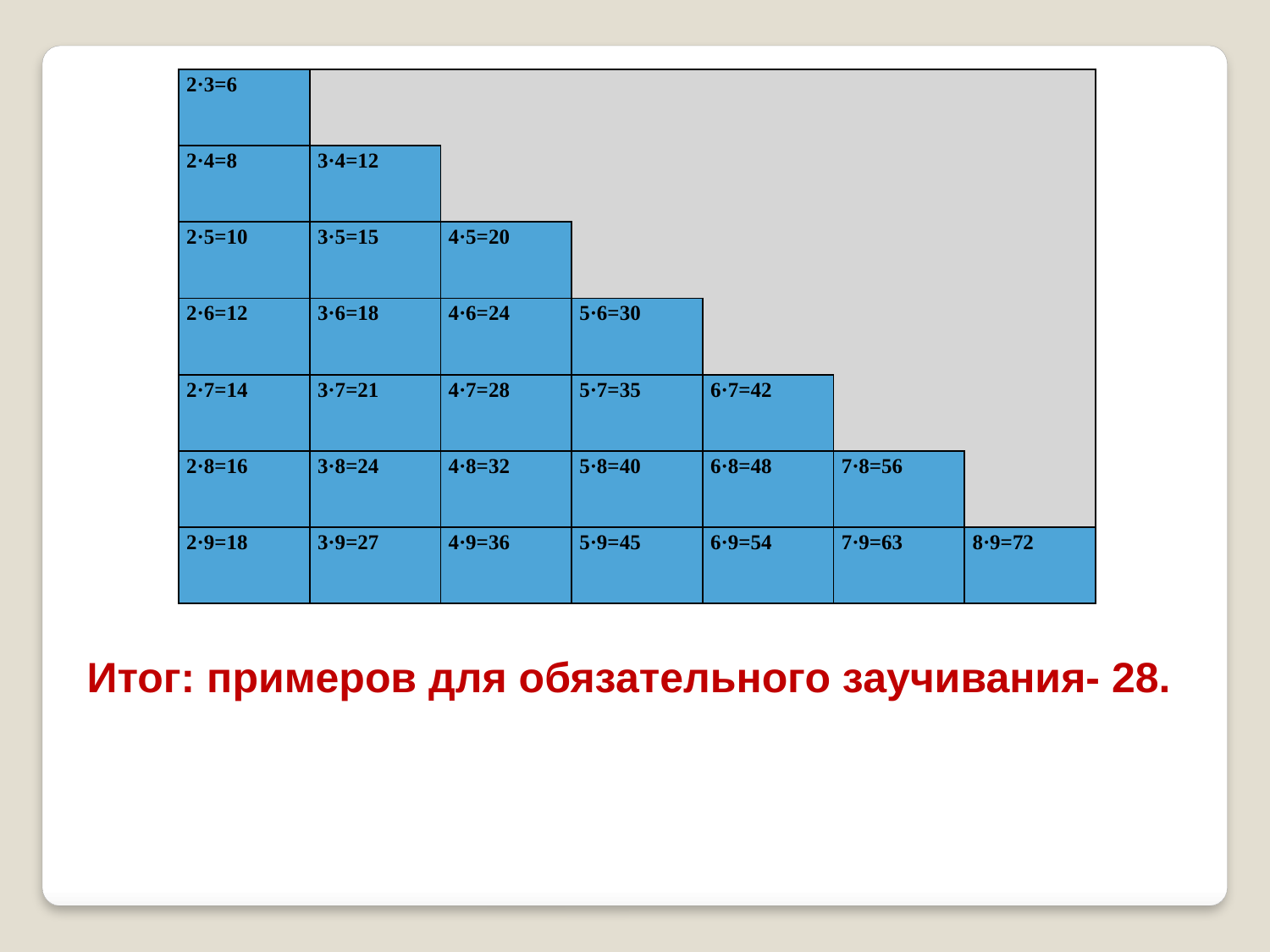

| 2·3=6 |  |  |  |  |  |  |
| --- | --- | --- | --- | --- | --- | --- |
| 2·4=8 | 3·4=12 |  |  |  |  |  |
| 2·5=10 | 3·5=15 | 4·5=20 |  |  |  |  |
| 2·6=12 | 3·6=18 | 4·6=24 | 5·6=30 |  |  |  |
| 2·7=14 | 3·7=21 | 4·7=28 | 5·7=35 | 6·7=42 |  |  |
| 2·8=16 | 3·8=24 | 4·8=32 | 5·8=40 | 6·8=48 | 7·8=56 |  |
| 2·9=18 | 3·9=27 | 4·9=36 | 5·9=45 | 6·9=54 | 7·9=63 | 8·9=72 |
Итог: примеров для обязательного заучивания- 28.